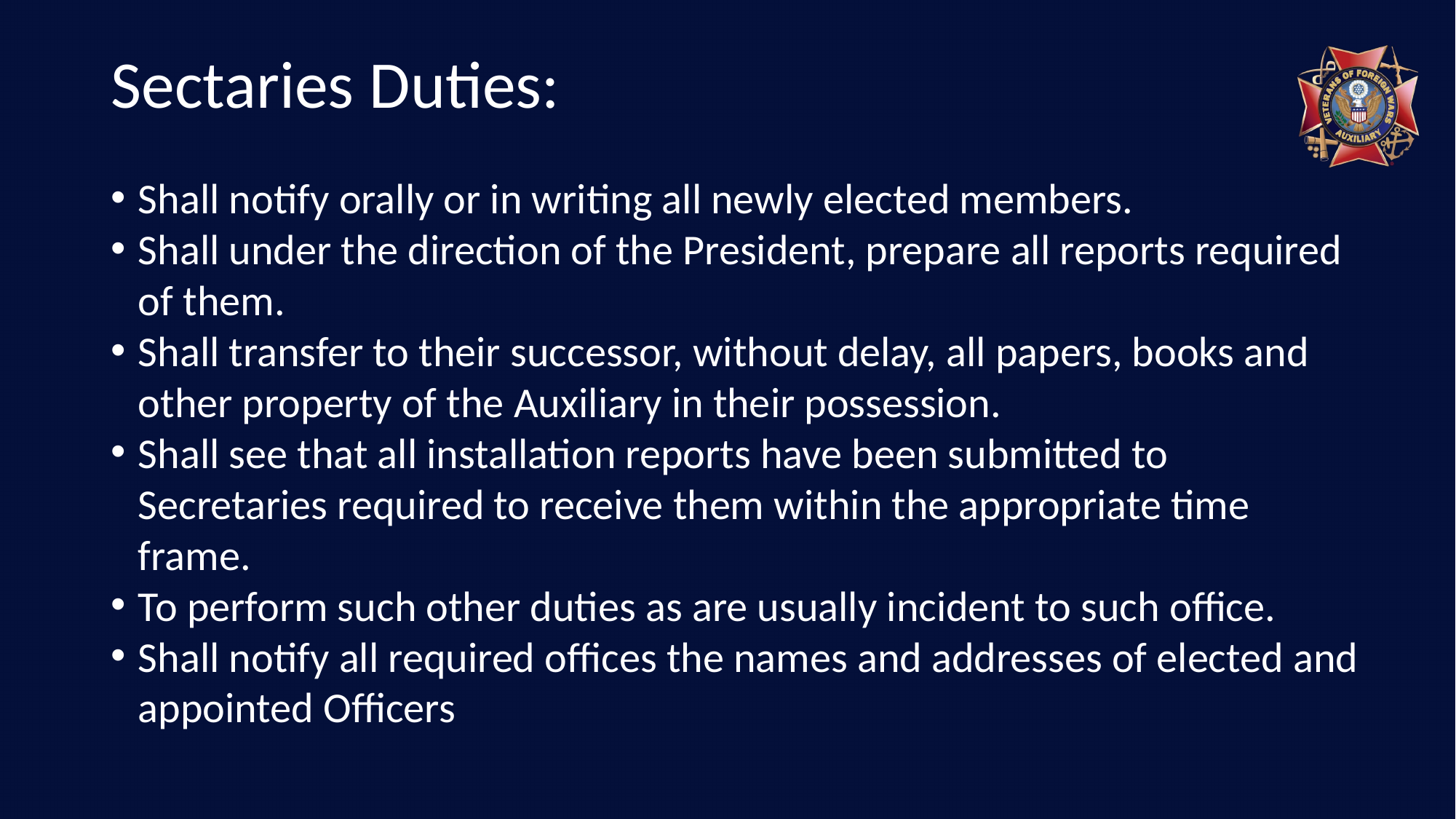

# Sectaries Duties:
Shall notify orally or in writing all newly elected members.
Shall under the direction of the President, prepare all reports required of them.
Shall transfer to their successor, without delay, all papers, books and other property of the Auxiliary in their possession.
Shall see that all installation reports have been submitted to Secretaries required to receive them within the appropriate time frame.
To perform such other duties as are usually incident to such office.
Shall notify all required offices the names and addresses of elected and appointed Officers